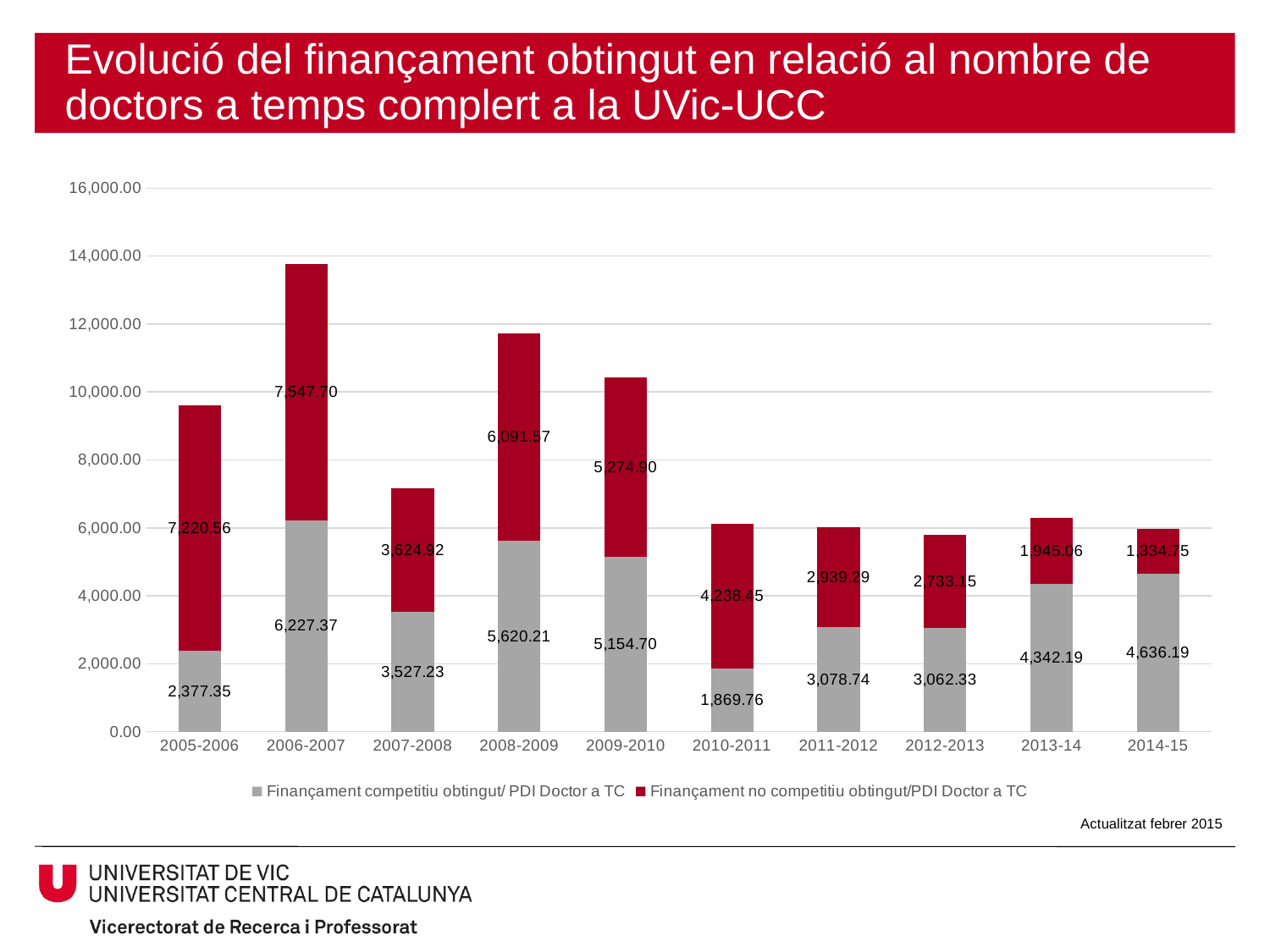

# Evolució del finançament obtingut en relació al nombre de doctors a temps complert a la UVic-UCC

### Chart

| Category | Finançament competitiu obtingut/ PDI Doctor a TC | Finançament no competitiu obtingut/PDI Doctor a TC |
|---|---|---|
| 2005-2006 | 2377.35 | 7220.556 |
| 2006-2007 | 6227.374 | 7547.703538461538 |
| 2007-2008 | 3527.2343835616434 | 3624.9191780821916 |
| 2008-2009 | 5620.208888888888 | 6091.567901234568 |
| 2009-2010 | 5154.695340909091 | 5274.904772727273 |
| 2010-2011 | 1869.7614851485148 | 4238.449702970297 |
| 2011-2012 | 3078.7412380952383 | 2939.294476190476 |
| 2012-2013 | 3062.3335135135135 | 2733.1494594594596 |
| 2013-14 | 4342.189421487604 | 1945.0568595041323 |
| 2014-15 | 4636.186076923076 | 1334.752076923077 |
Actualitzat febrer 2015